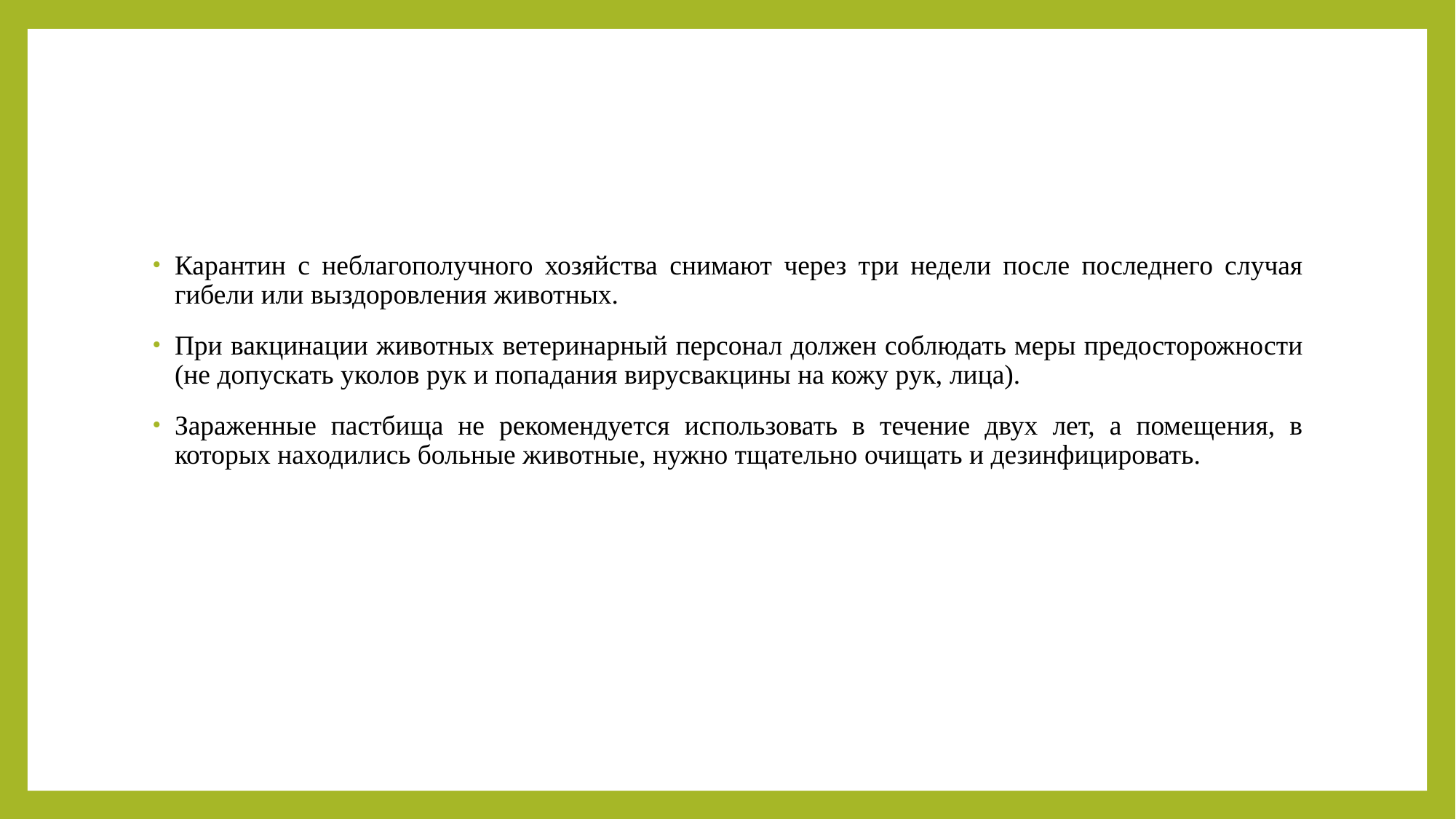

#
Карантин с неблагополучного хозяйства снимают через три недели после последнего случая гибели или выздоровления животных.
При вакцинации животных ветеринарный персонал должен соблюдать меры предосторожности (не допускать уколов рук и попадания вирусвакцины на кожу рук, лица).
Зараженные пастбища не рекомендуется использовать в течение двух лет, а помещения, в которых находились больные животные, нужно тщательно очищать и дезинфицировать.